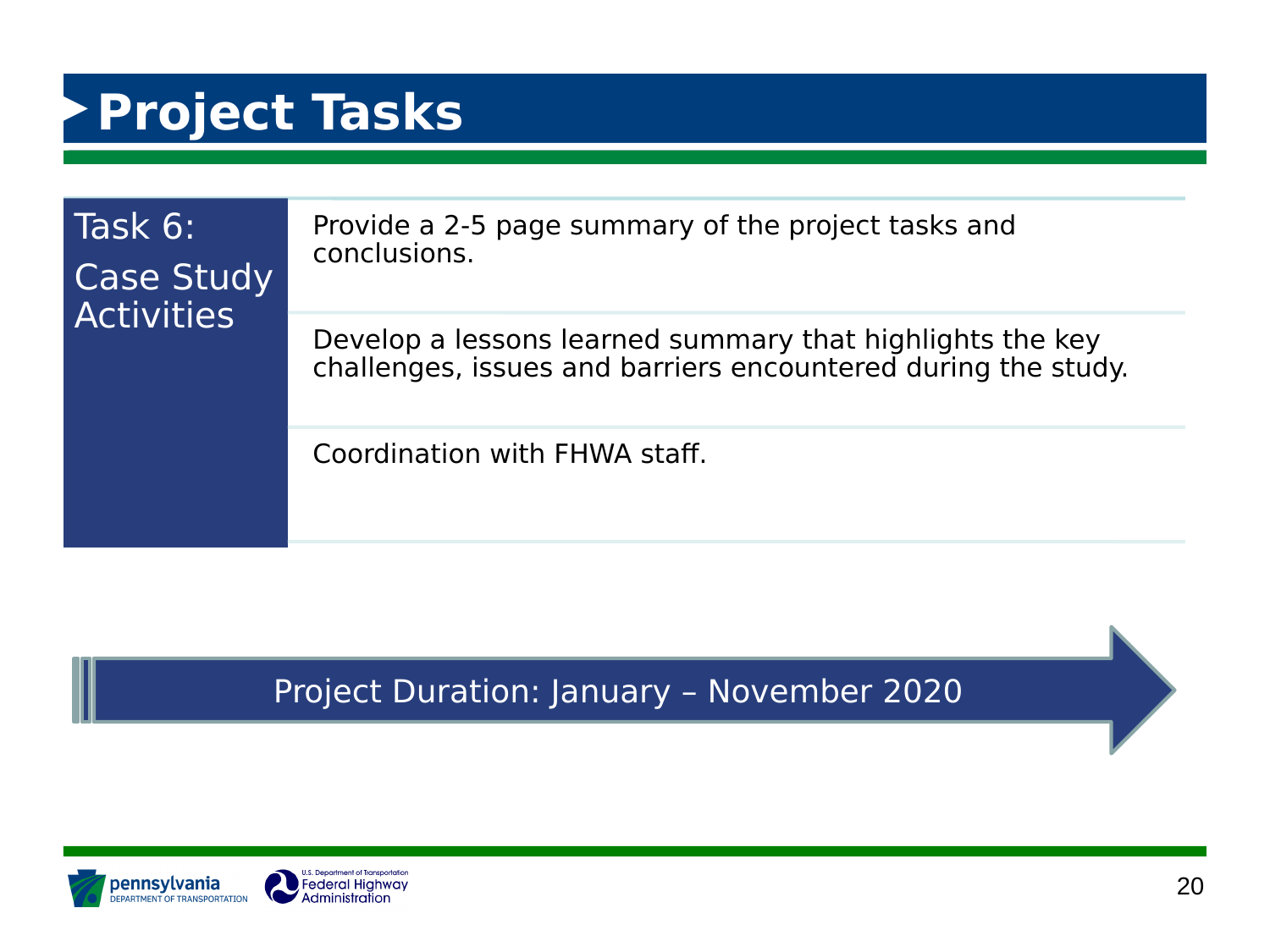

# Project Tasks
Task 6:
Case Study Activities
Provide a 2-5 page summary of the project tasks and conclusions.
Develop a lessons learned summary that highlights the key challenges, issues and barriers encountered during the study.
Coordination with FHWA staff.
Project Duration: January – November 2020
20